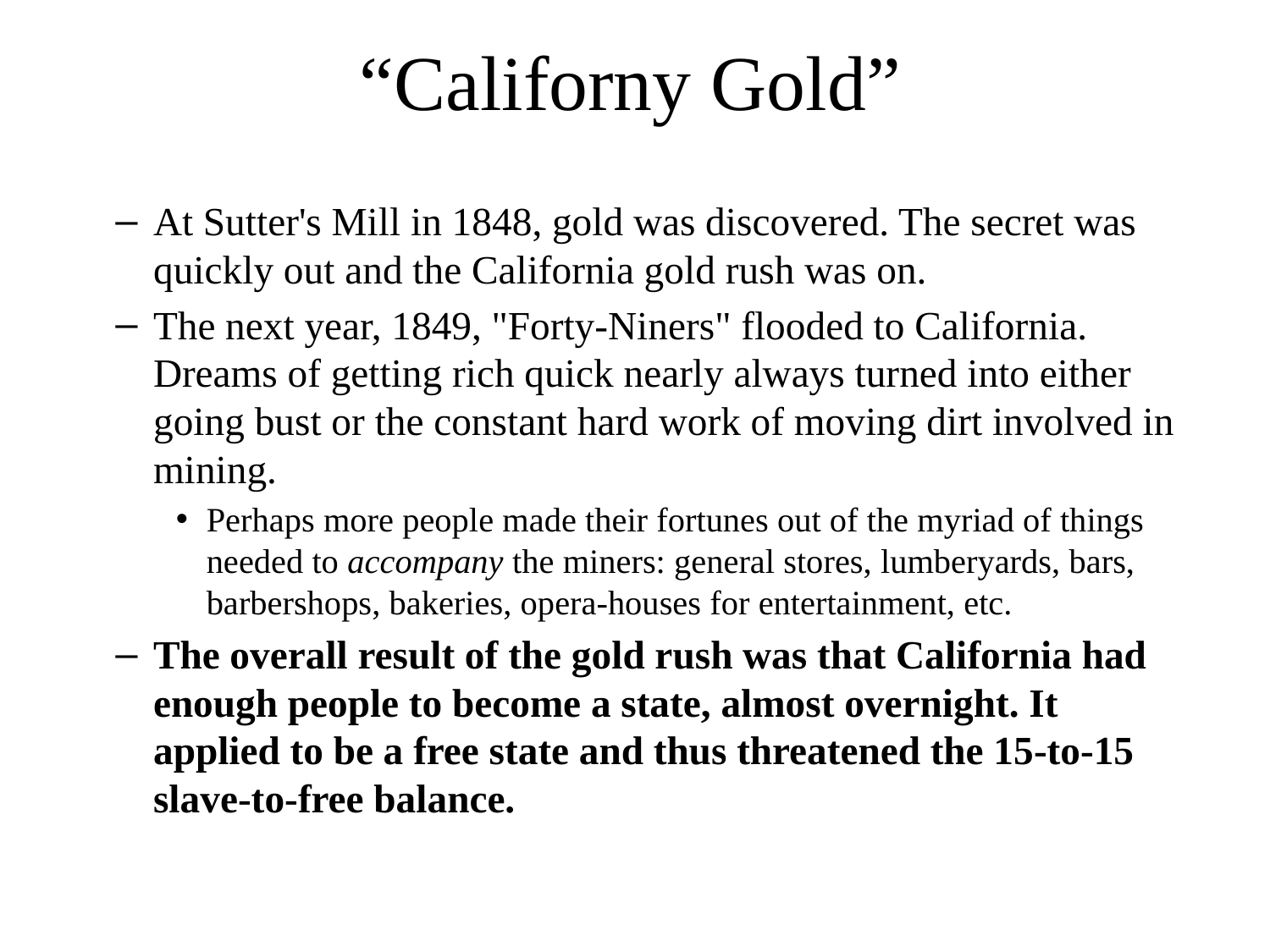

# “Californy Gold”

At Sutter's Mill in 1848, gold was discovered. The secret was quickly out and the California gold rush was on.
The next year, 1849, "Forty-Niners" flooded to California. Dreams of getting rich quick nearly always turned into either going bust or the constant hard work of moving dirt involved in mining.
Perhaps more people made their fortunes out of the myriad of things needed to accompany the miners: general stores, lumberyards, bars, barbershops, bakeries, opera-houses for entertainment, etc.
The overall result of the gold rush was that California had enough people to become a state, almost overnight. It applied to be a free state and thus threatened the 15-to-15 slave-to-free balance.